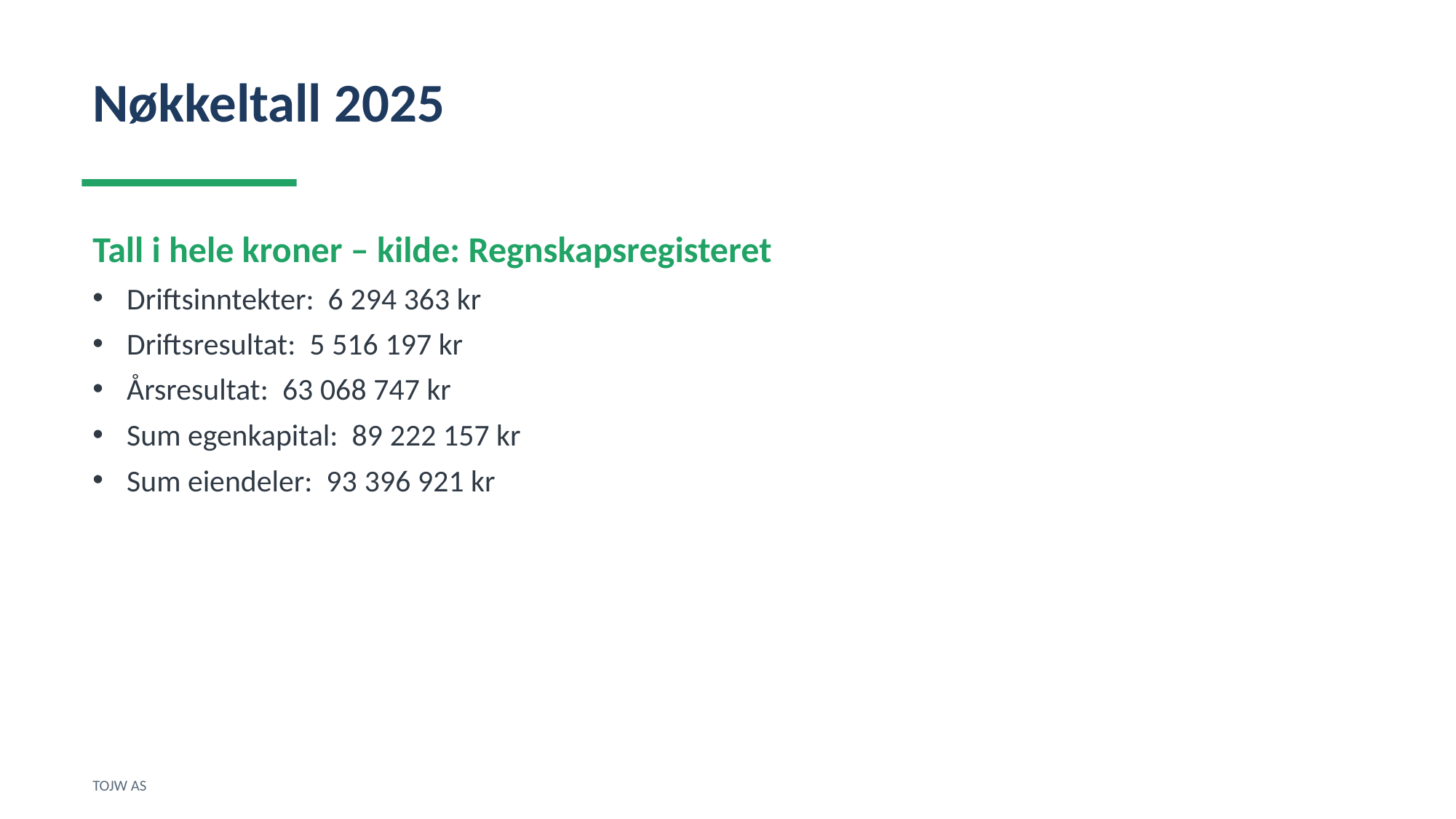

Nøkkeltall 2025

Tall i hele kroner – kilde: Regnskapsregisteret
Driftsinntekter:  6 294 363 kr
Driftsresultat:  5 516 197 kr
Årsresultat:  63 068 747 kr
Sum egenkapital:  89 222 157 kr
Sum eiendeler:  93 396 921 kr
TOJW AS